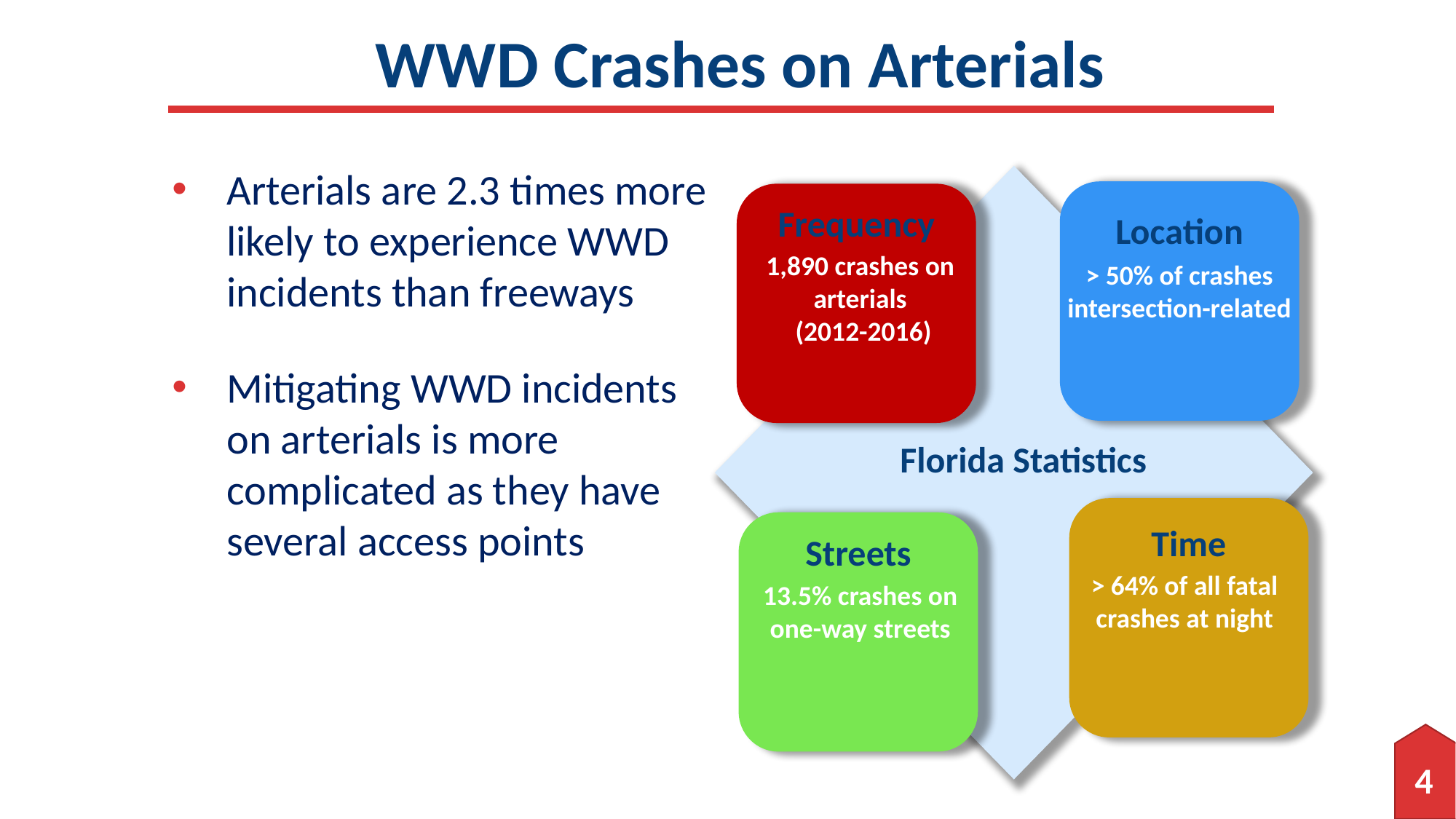

# WWD Crashes on Arterials
Arterials are 2.3 times more likely to experience WWD incidents than freeways
Mitigating WWD incidents on arterials is more complicated as they have several access points

Location

Frequency

1,890 crashes on arterials
 (2012-2016)

> 50% of crashes intersection-related

Florida Statistics
Time

Streets

> 64% of all fatal crashes at night

13.5% crashes on one-way streets

4